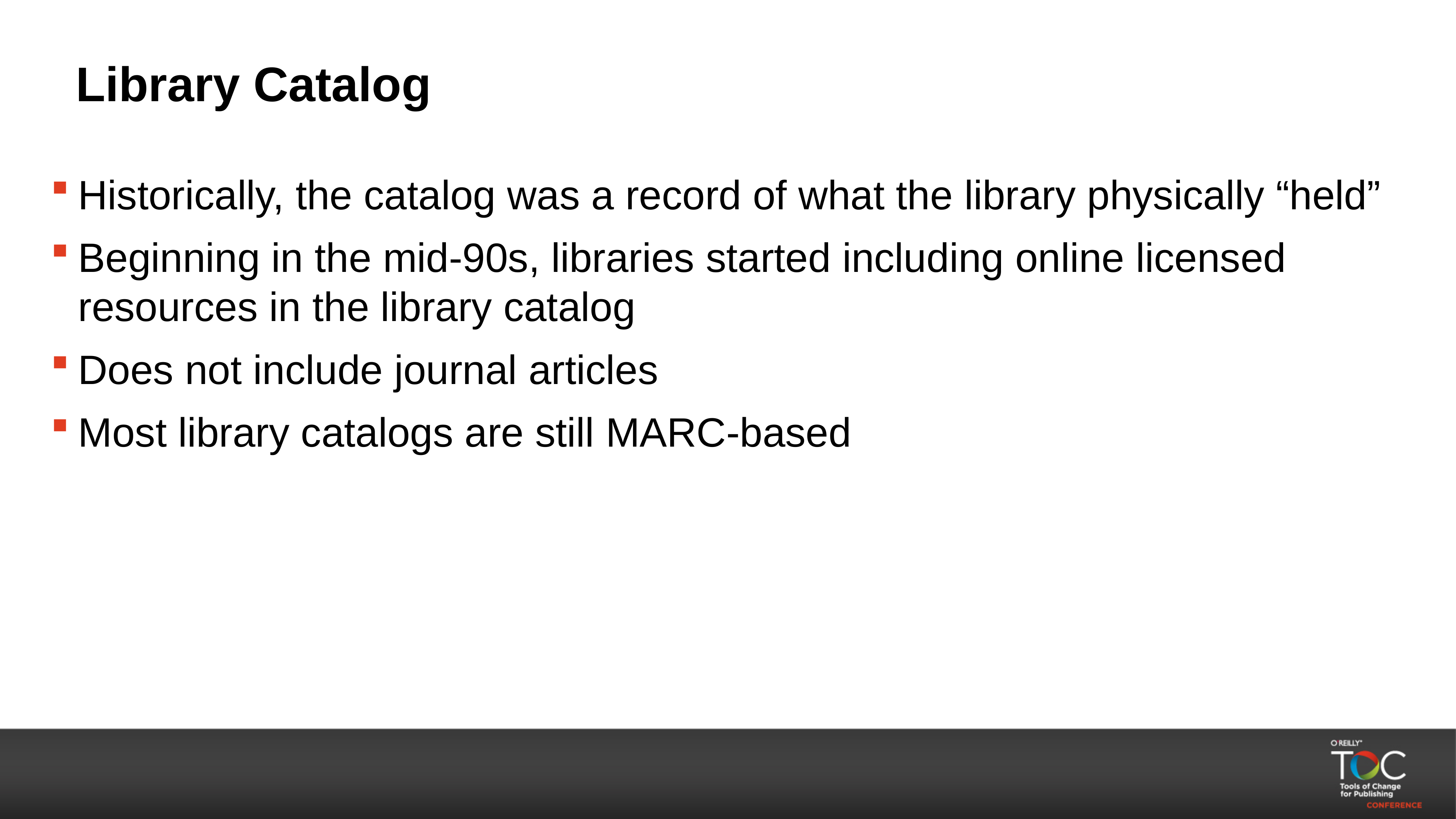

# Library Catalog
Historically, the catalog was a record of what the library physically “held”
Beginning in the mid-90s, libraries started including online licensed resources in the library catalog
Does not include journal articles
Most library catalogs are still MARC-based